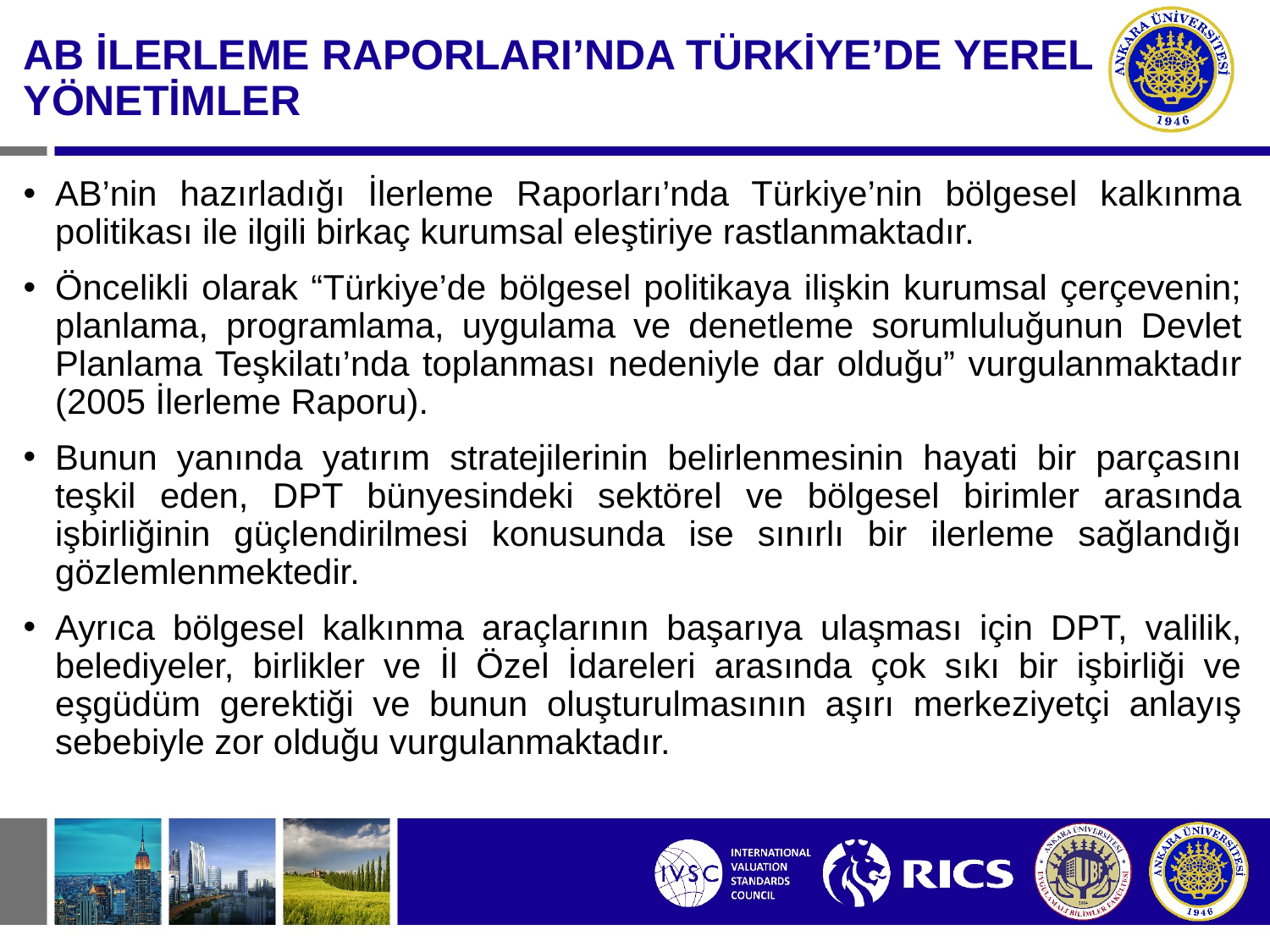

AB İLERLEME RAPORLARI’NDA TÜRKİYE’DE YEREL YÖNETİMLER
AB’nin hazırladığı İlerleme Raporları’nda Türkiye’nin bölgesel kalkınma politikası ile ilgili birkaç kurumsal eleştiriye rastlanmaktadır.
Öncelikli olarak “Türkiye’de bölgesel politikaya ilişkin kurumsal çerçevenin; planlama, programlama, uygulama ve denetleme sorumluluğunun Devlet Planlama Teşkilatı’nda toplanması nedeniyle dar olduğu” vurgulanmaktadır (2005 İlerleme Raporu).
Bunun yanında yatırım stratejilerinin belirlenmesinin hayati bir parçasını teşkil eden, DPT bünyesindeki sektörel ve bölgesel birimler arasında işbirliğinin güçlendirilmesi konusunda ise sınırlı bir ilerleme sağlandığı gözlemlenmektedir.
Ayrıca bölgesel kalkınma araçlarının başarıya ulaşması için DPT, valilik, belediyeler, birlikler ve İl Özel İdareleri arasında çok sıkı bir işbirliği ve eşgüdüm gerektiği ve bunun oluşturulmasının aşırı merkeziyetçi anlayış sebebiyle zor olduğu vurgulanmaktadır.